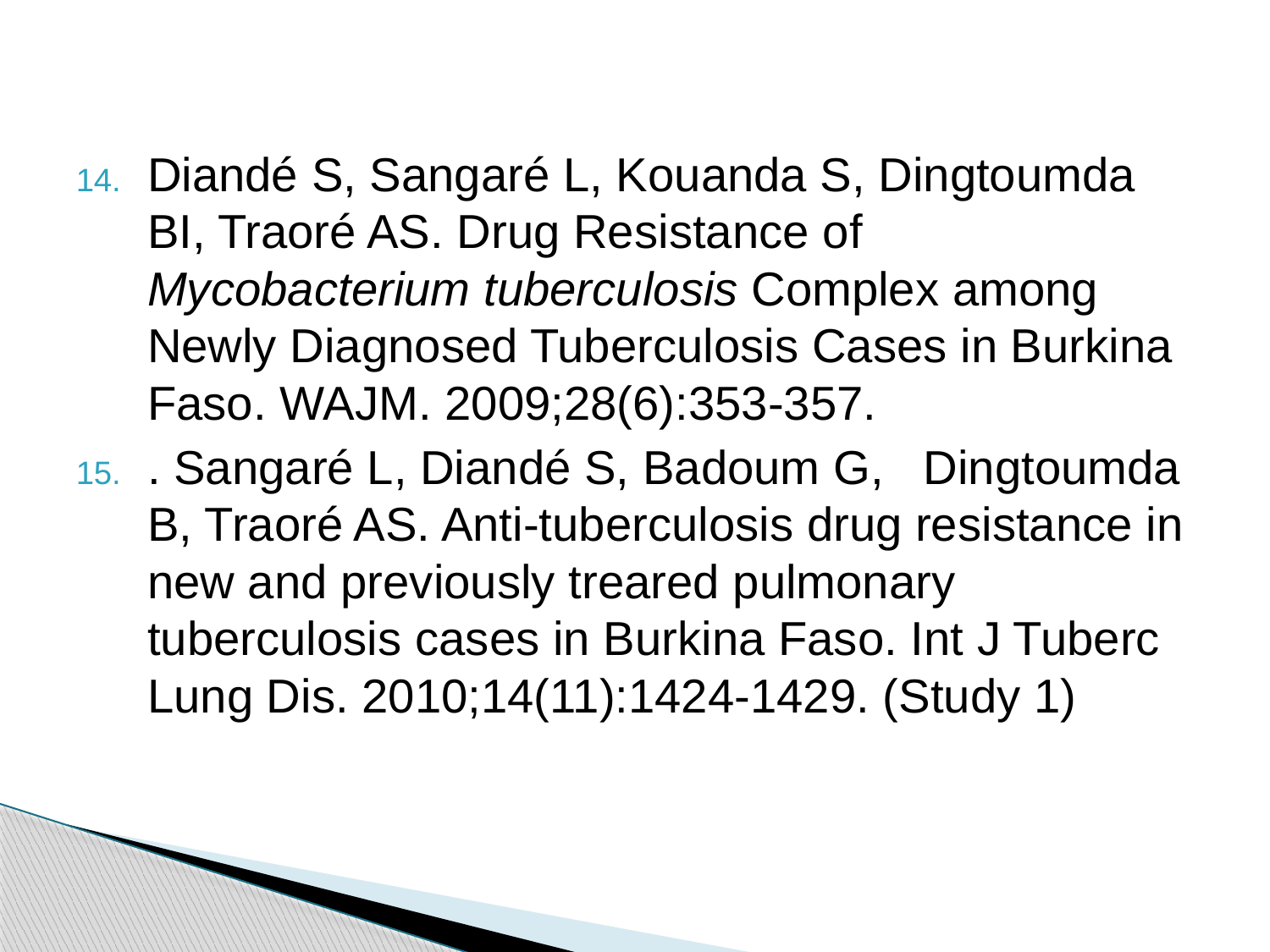

Diandé S, Sangaré L, Kouanda S, Dingtoumda BI, Traoré AS. Drug Resistance of Mycobacterium tuberculosis Complex among Newly Diagnosed Tuberculosis Cases in Burkina Faso. WAJM. 2009;28(6):353-357.
. Sangaré L, Diandé S, Badoum G,   Dingtoumda B, Traoré AS. Anti-tuberculosis drug resistance in new and previously treared pulmonary tuberculosis cases in Burkina Faso. Int J Tuberc Lung Dis. 2010;14(11):1424-1429. (Study 1)